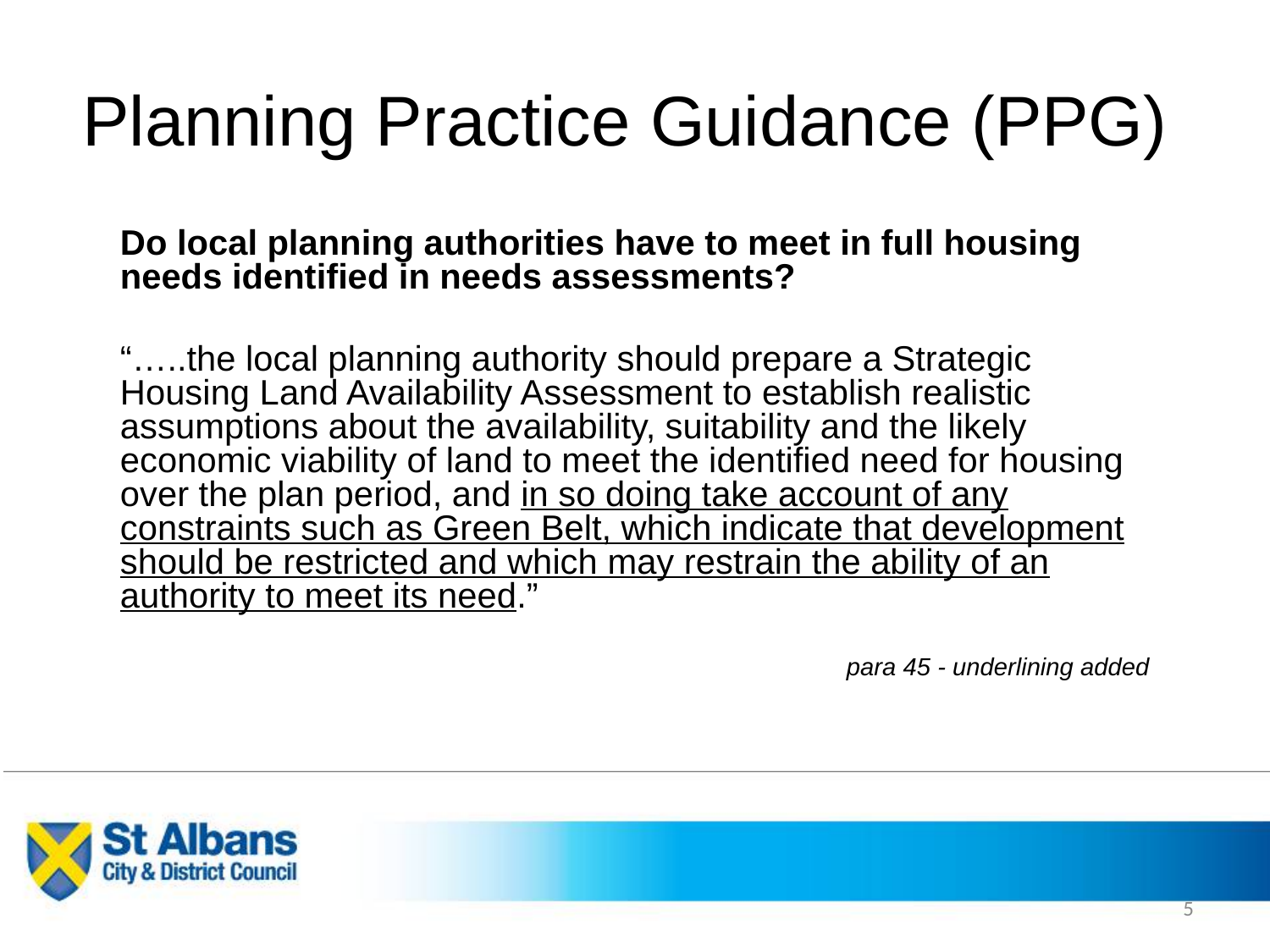

# Planning Practice Guidance (PPG)
Do local planning authorities have to meet in full housing needs identified in needs assessments?

“…..the local planning authority should prepare a Strategic Housing Land Availability Assessment to establish realistic assumptions about the availability, suitability and the likely economic viability of land to meet the identified need for housing over the plan period, and in so doing take account of any constraints such as Green Belt, which indicate that development should be restricted and which may restrain the ability of an authority to meet its need.”

para 45 - underlining added
5